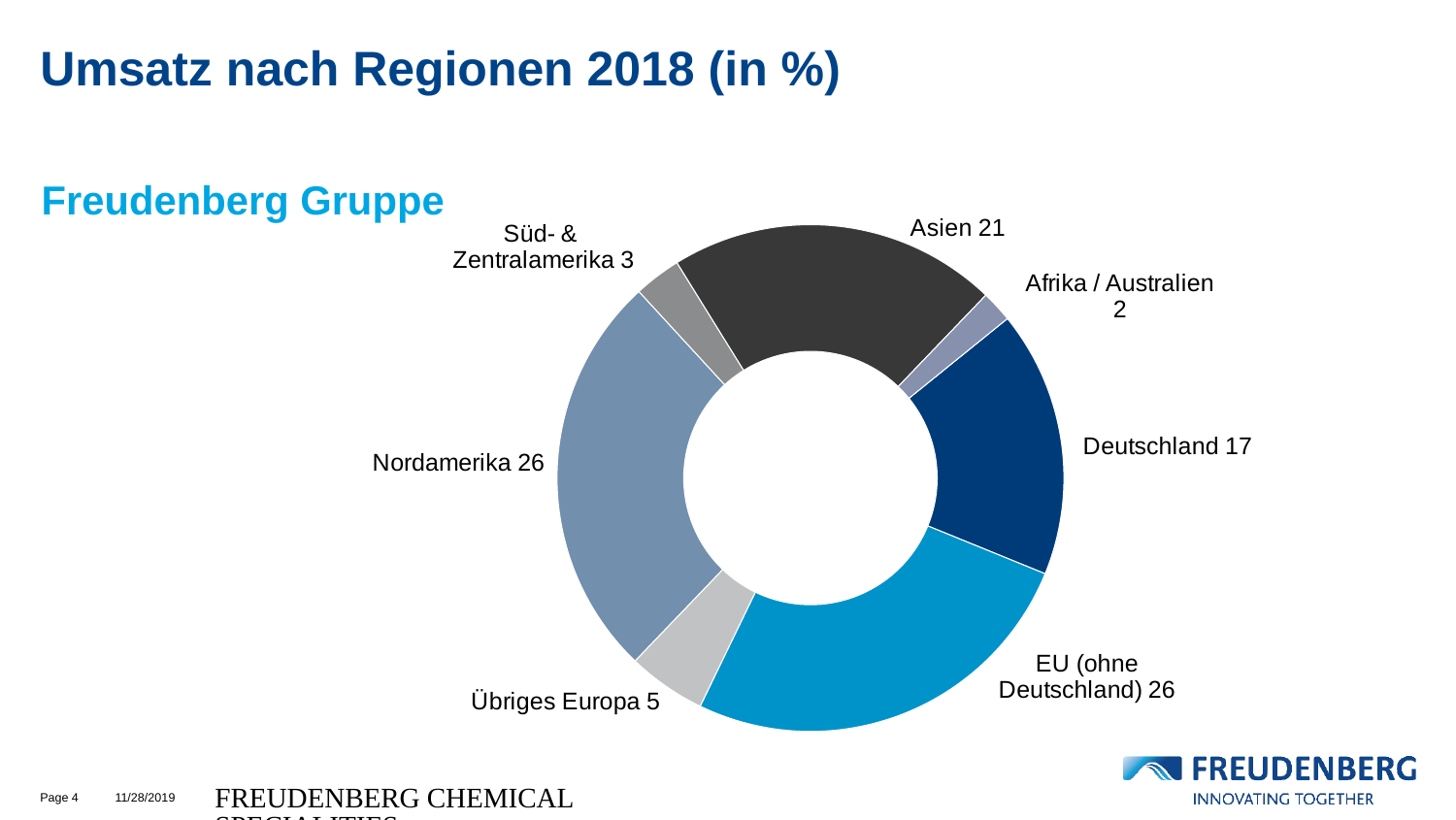

# Umsatz nach Regionen 2018 (in %)
Freudenberg Gruppe

### Chart

| Category | Column1 |
|---|---|
| Deutschland | 17.0 |
| EU (ohne Deutschland) | 26.0 |
| Übriges Europa | 5.0 |
| Nordamerika | 26.0 |
| Süd- &
Zentralamerika | 3.0 |
| Asien | 21.0 |
| Afrika / Australien | 2.0 |
Page 4
11/28/2019
FREUDENBERG CHEMICAL SPECIALITIES